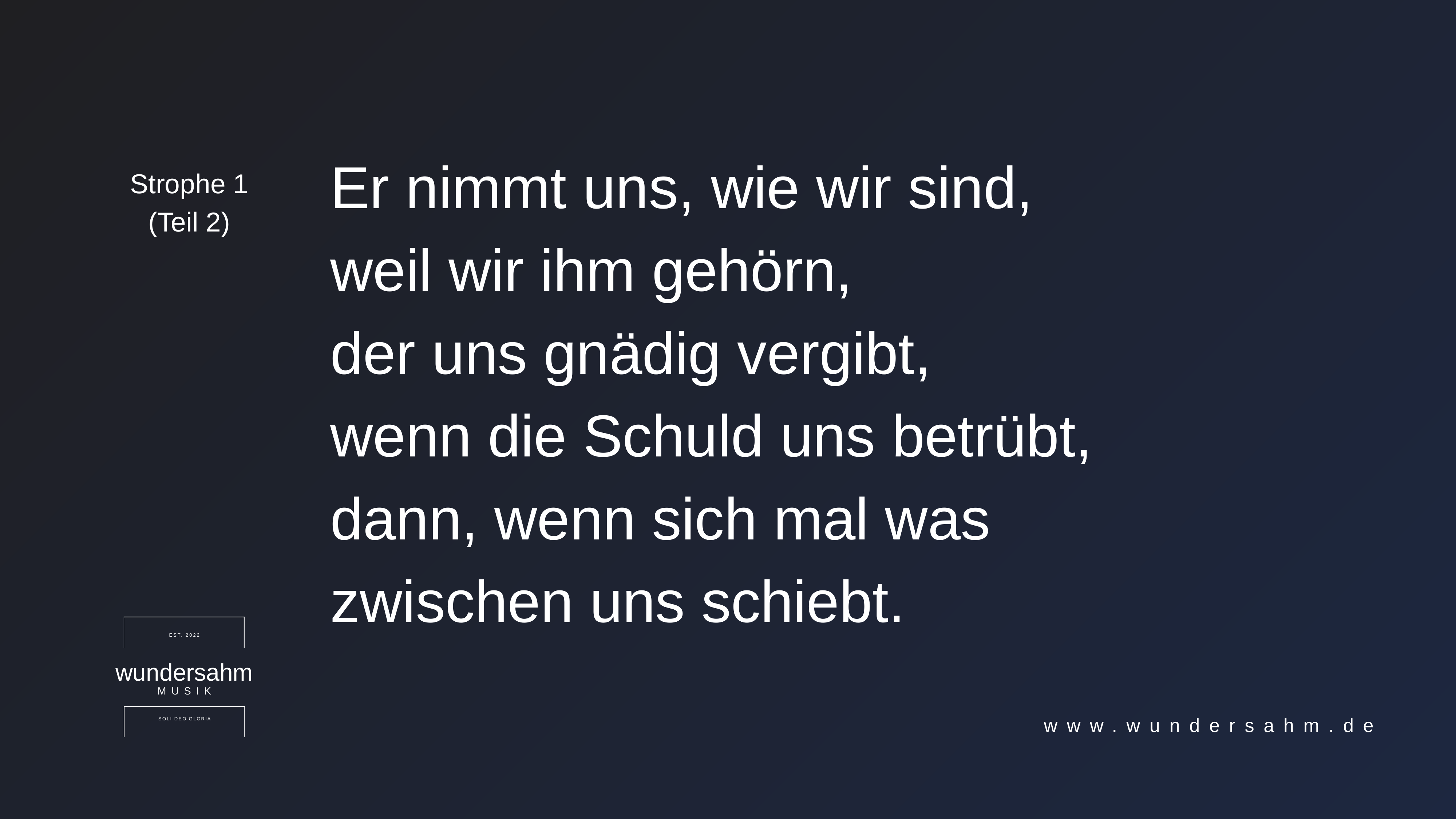

Er nimmt uns, wie wir sind,
weil wir ihm gehörn,
der uns gnädig vergibt,
wenn die Schuld uns betrübt,
dann, wenn sich mal was
zwischen uns schiebt.
Strophe 1
(Teil 2)

EST. 2022
wundersahm
MUSIK

SOLI DEO GLORIA
www.wundersahm.de